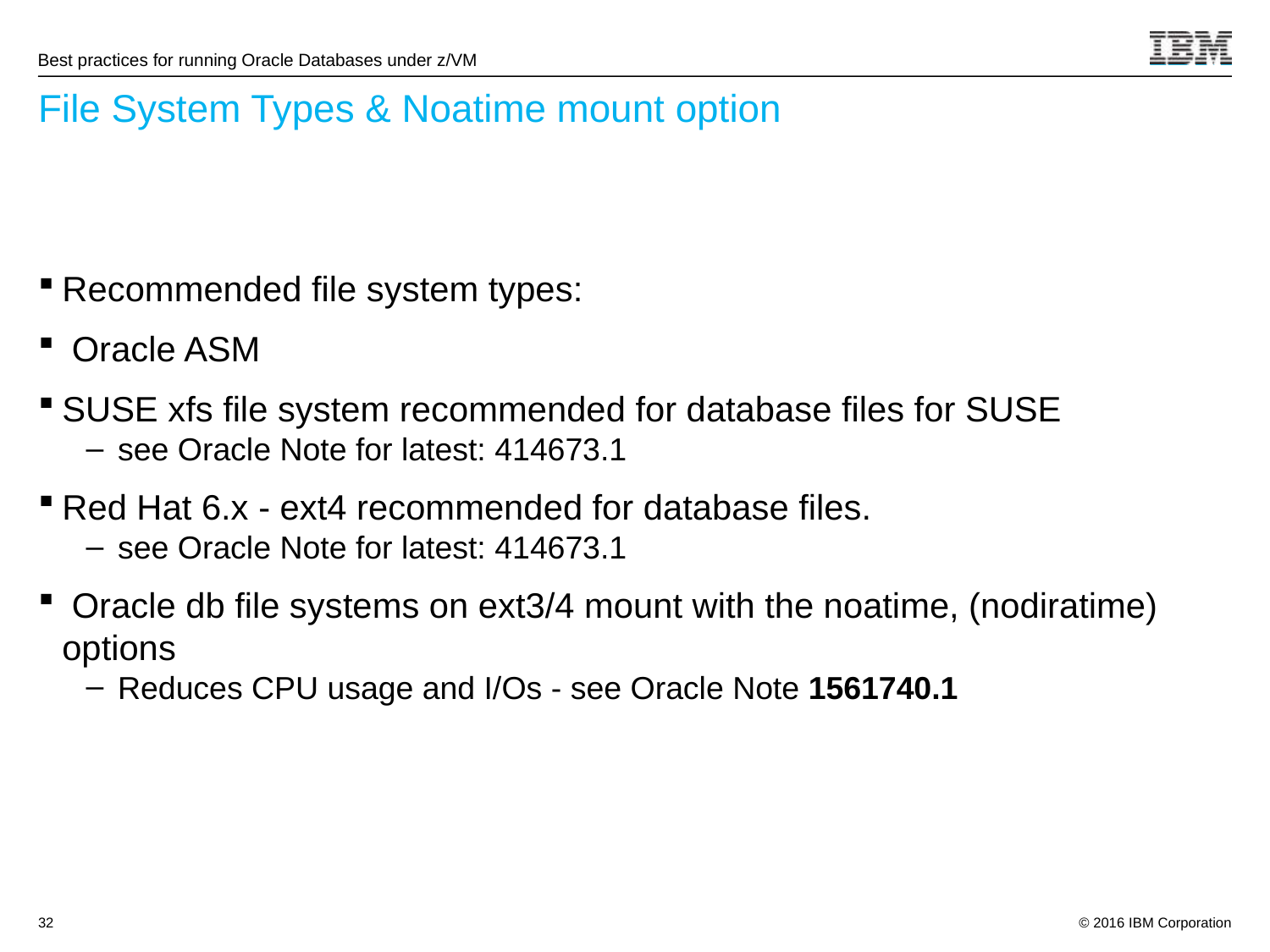

# File System Types & Noatime mount option
Recommended file system types:
 Oracle ASM
SUSE xfs file system recommended for database files for SUSE
 see Oracle Note for latest: 414673.1
Red Hat 6.x - ext4 recommended for database files.
 see Oracle Note for latest: 414673.1
 Oracle db file systems on ext3/4 mount with the noatime, (nodiratime) options
 Reduces CPU usage and I/Os - see Oracle Note 1561740.1
Source:	If applicable, describe source origin
32